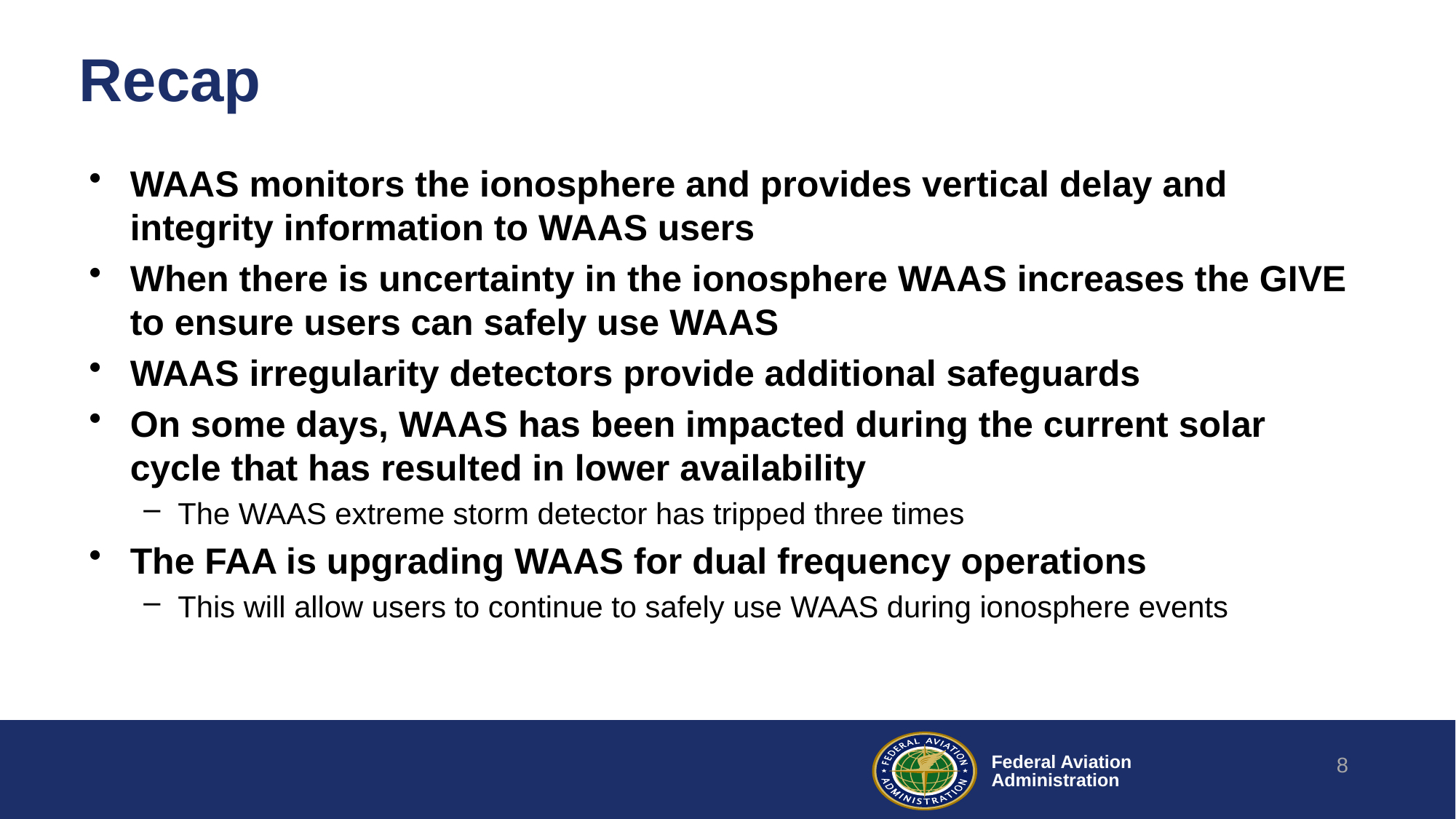

# Recap
WAAS monitors the ionosphere and provides vertical delay and integrity information to WAAS users
When there is uncertainty in the ionosphere WAAS increases the GIVE to ensure users can safely use WAAS
WAAS irregularity detectors provide additional safeguards
On some days, WAAS has been impacted during the current solar cycle that has resulted in lower availability
The WAAS extreme storm detector has tripped three times
The FAA is upgrading WAAS for dual frequency operations
This will allow users to continue to safely use WAAS during ionosphere events
8